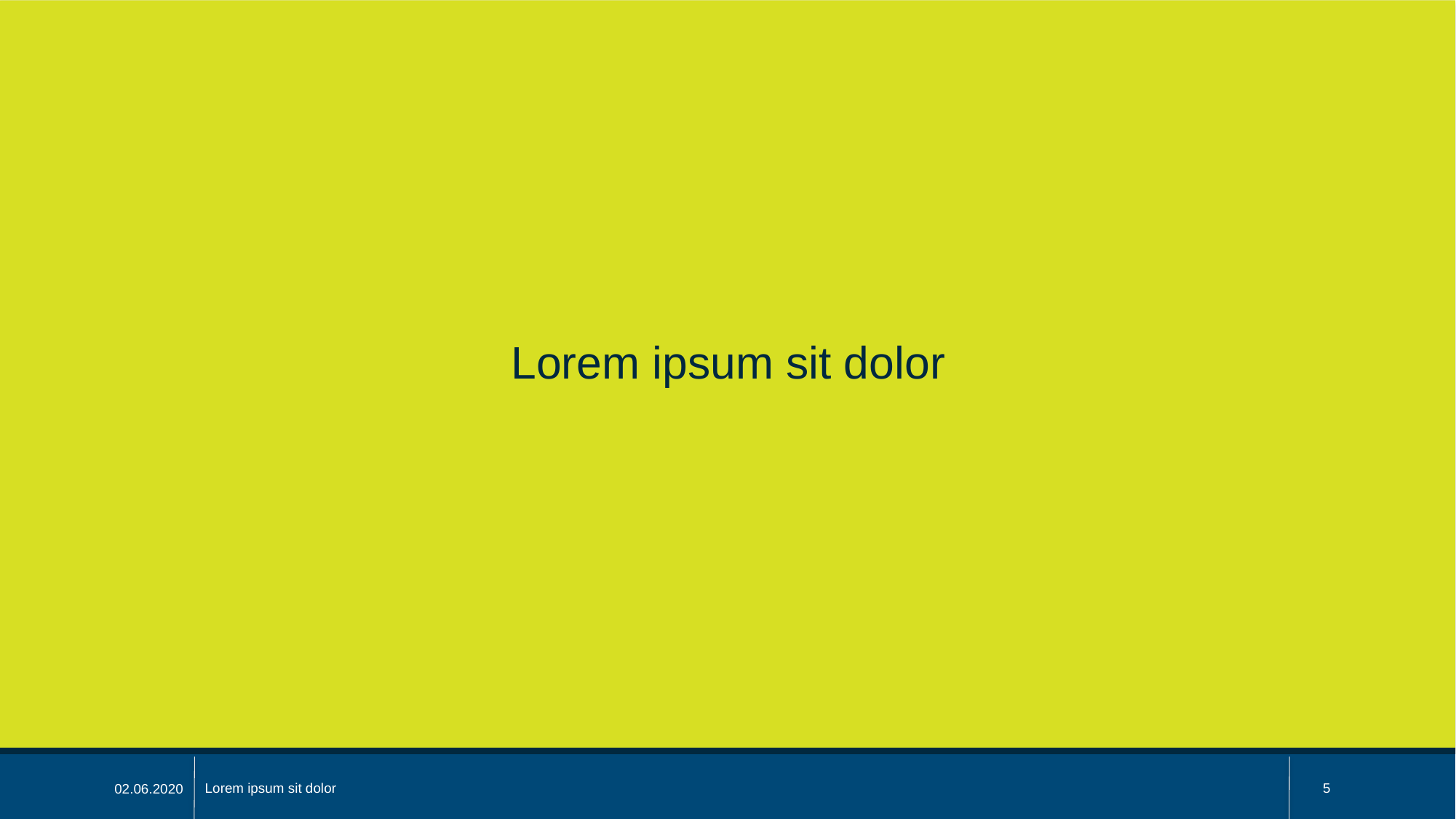

Lorem ipsum sit dolor
Lorem ipsum sit dolor
5
02.06.2020